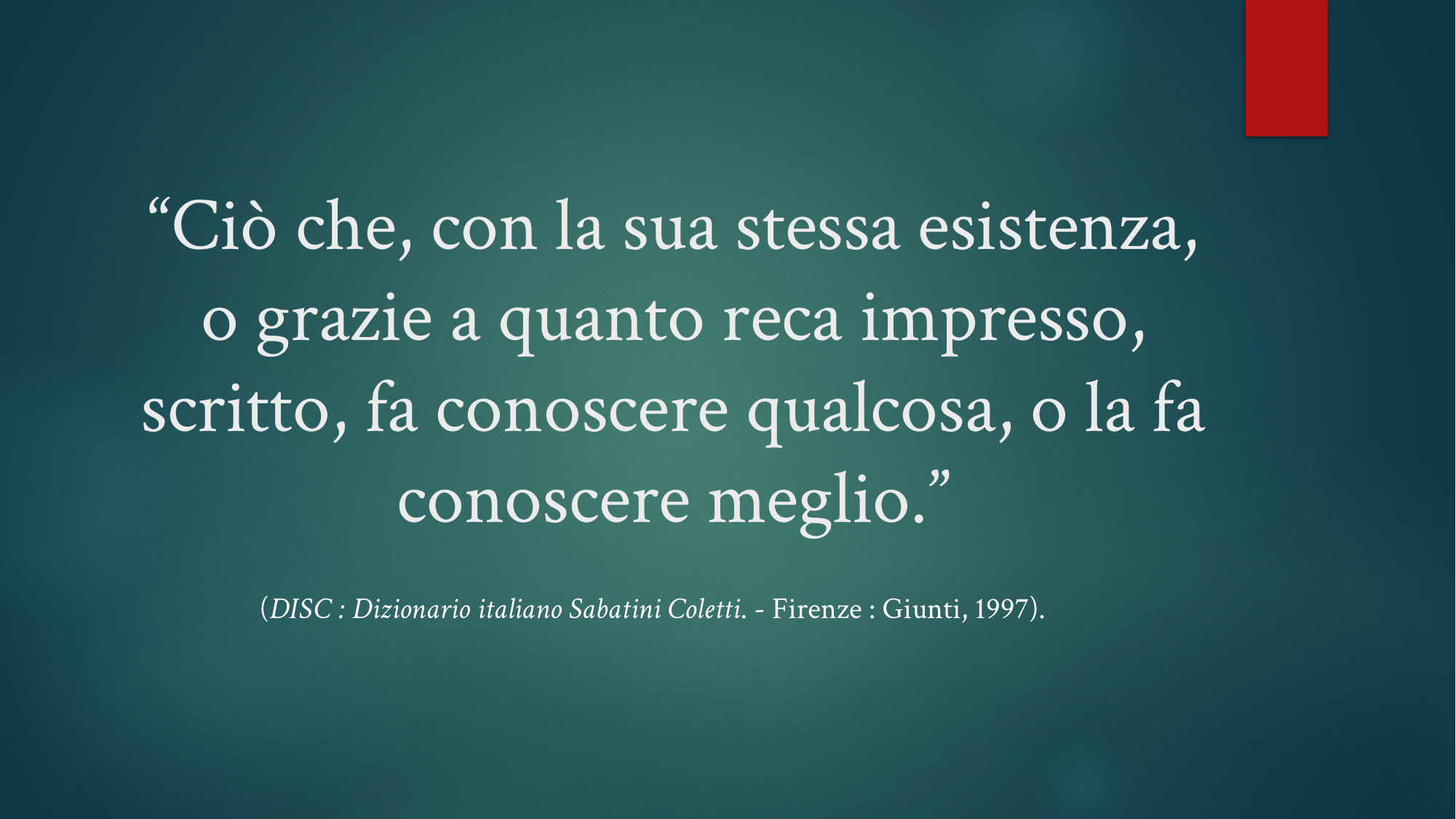

# “Ciò che, con la sua stessa esistenza, o grazie a quanto reca impresso, scritto, fa conoscere qualcosa, o la fa conoscere meglio.”
(DISC : Dizionario italiano Sabatini Coletti. - Firenze : Giunti, 1997).